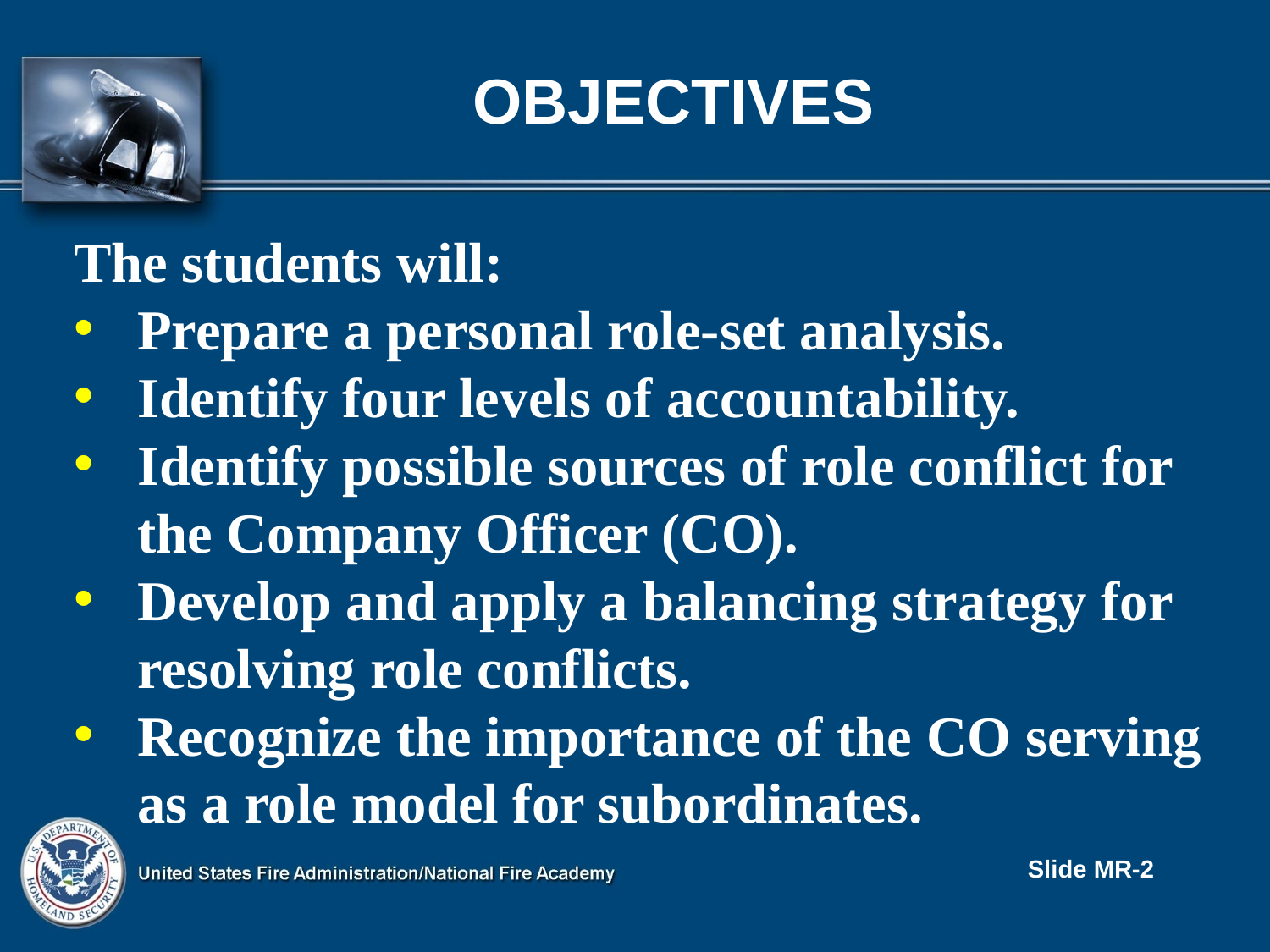

# OBJECTIVES
The students will:
Prepare a personal role-set analysis.
Identify four levels of accountability.
Identify possible sources of role conflict for the Company Officer (CO).
Develop and apply a balancing strategy for resolving role conflicts.
Recognize the importance of the CO serving as a role model for subordinates.

Slide MR-2